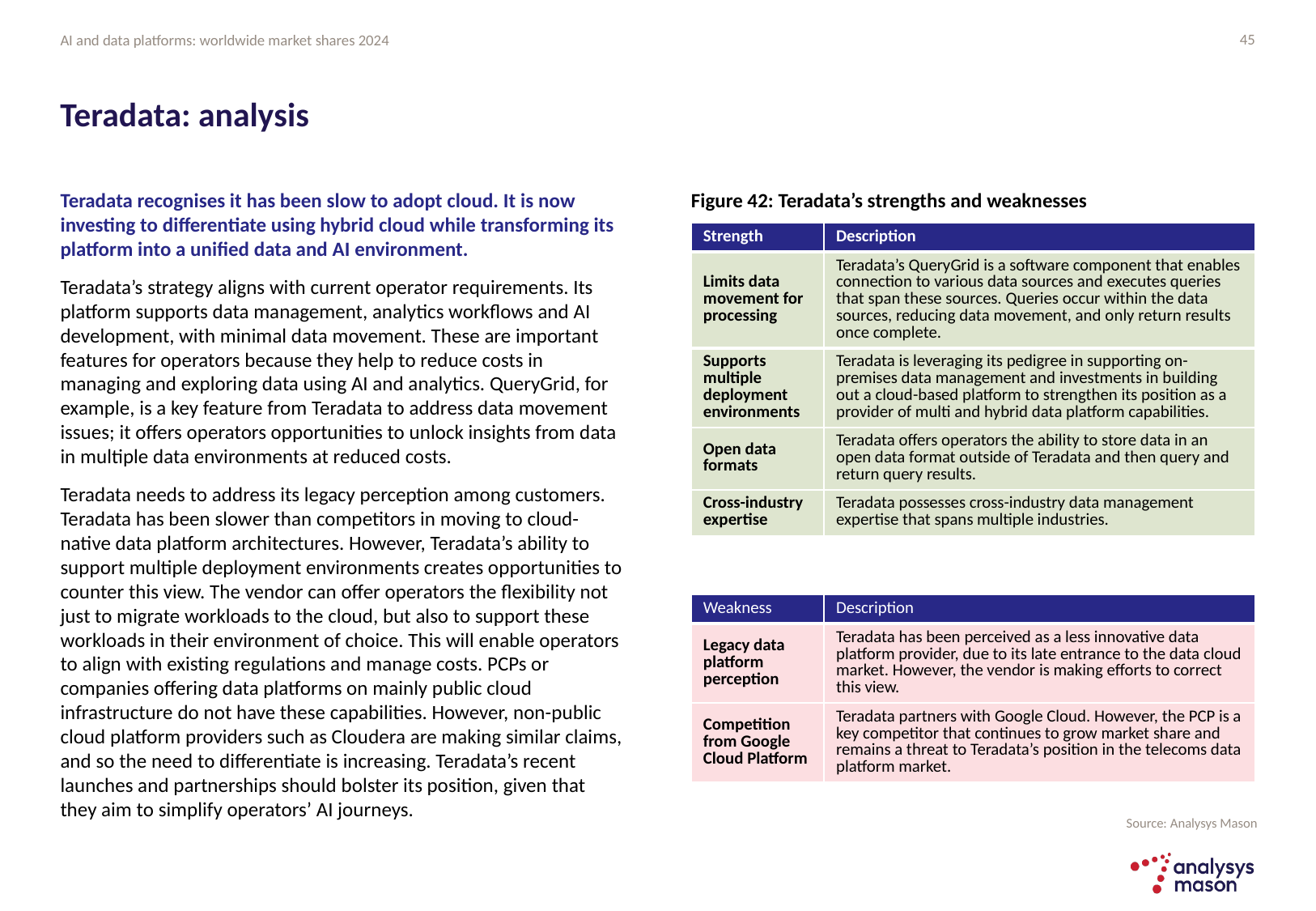

45
# Teradata: analysis
Teradata recognises it has been slow to adopt cloud. It is now investing to differentiate using hybrid cloud while transforming its platform into a unified data and AI environment.
Teradata’s strategy aligns with current operator requirements. Its platform supports data management, analytics workflows and AI development, with minimal data movement. These are important features for operators because they help to reduce costs in managing and exploring data using AI and analytics. QueryGrid, for example, is a key feature from Teradata to address data movement issues; it offers operators opportunities to unlock insights from data in multiple data environments at reduced costs.
Teradata needs to address its legacy perception among customers. Teradata has been slower than competitors in moving to cloud-native data platform architectures. However, Teradata’s ability to support multiple deployment environments creates opportunities to counter this view. The vendor can offer operators the flexibility not just to migrate workloads to the cloud, but also to support these workloads in their environment of choice. This will enable operators to align with existing regulations and manage costs. PCPs or companies offering data platforms on mainly public cloud infrastructure do not have these capabilities. However, non-public cloud platform providers such as Cloudera are making similar claims, and so the need to differentiate is increasing. Teradata’s recent launches and partnerships should bolster its position, given that they aim to simplify operators’ AI journeys.
Figure 42: Teradata’s strengths and weaknesses

| Strength | Description |
| --- | --- |
| Limits data movement for processing | Teradata’s QueryGrid is a software component that enables connection to various data sources and executes queries that span these sources. Queries occur within the data sources, reducing data movement, and only return results once complete. |
| Supports multiple deployment environments | Teradata is leveraging its pedigree in supporting on-premises data management and investments in building out a cloud-based platform to strengthen its position as a provider of multi and hybrid data platform capabilities. |
| Open data formats | Teradata offers operators the ability to store data in an open data format outside of Teradata and then query and return query results. |
| Cross-industry expertise | Teradata possesses cross-industry data management expertise that spans multiple industries. |
| Weakness | Description |
| --- | --- |
| Legacy data platform perception | Teradata has been perceived as a less innovative data platform provider, due to its late entrance to the data cloud market. However, the vendor is making efforts to correct this view. |
| Competition from Google Cloud Platform | Teradata partners with Google Cloud. However, the PCP is a key competitor that continues to grow market share and remains a threat to Teradata’s position in the telecoms data platform market. |
Source: Analysys Mason